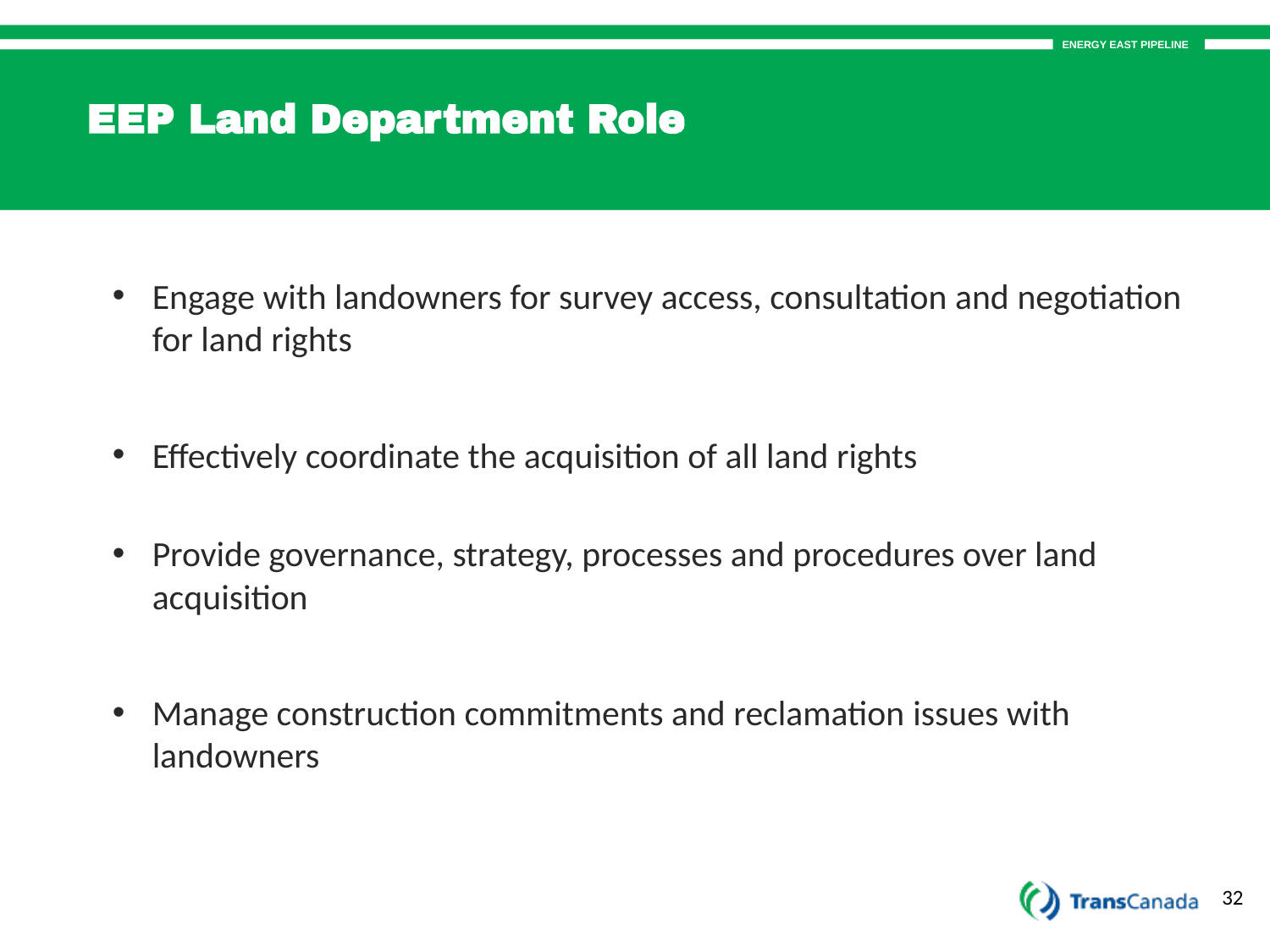

# EEP Land Department Role

Engage with landowners for survey access, consultation and negotiation for land rights

Effectively coordinate the acquisition of all land rights

Provide governance, strategy, processes and procedures over land acquisition

Manage construction commitments and reclamation issues with landowners

32